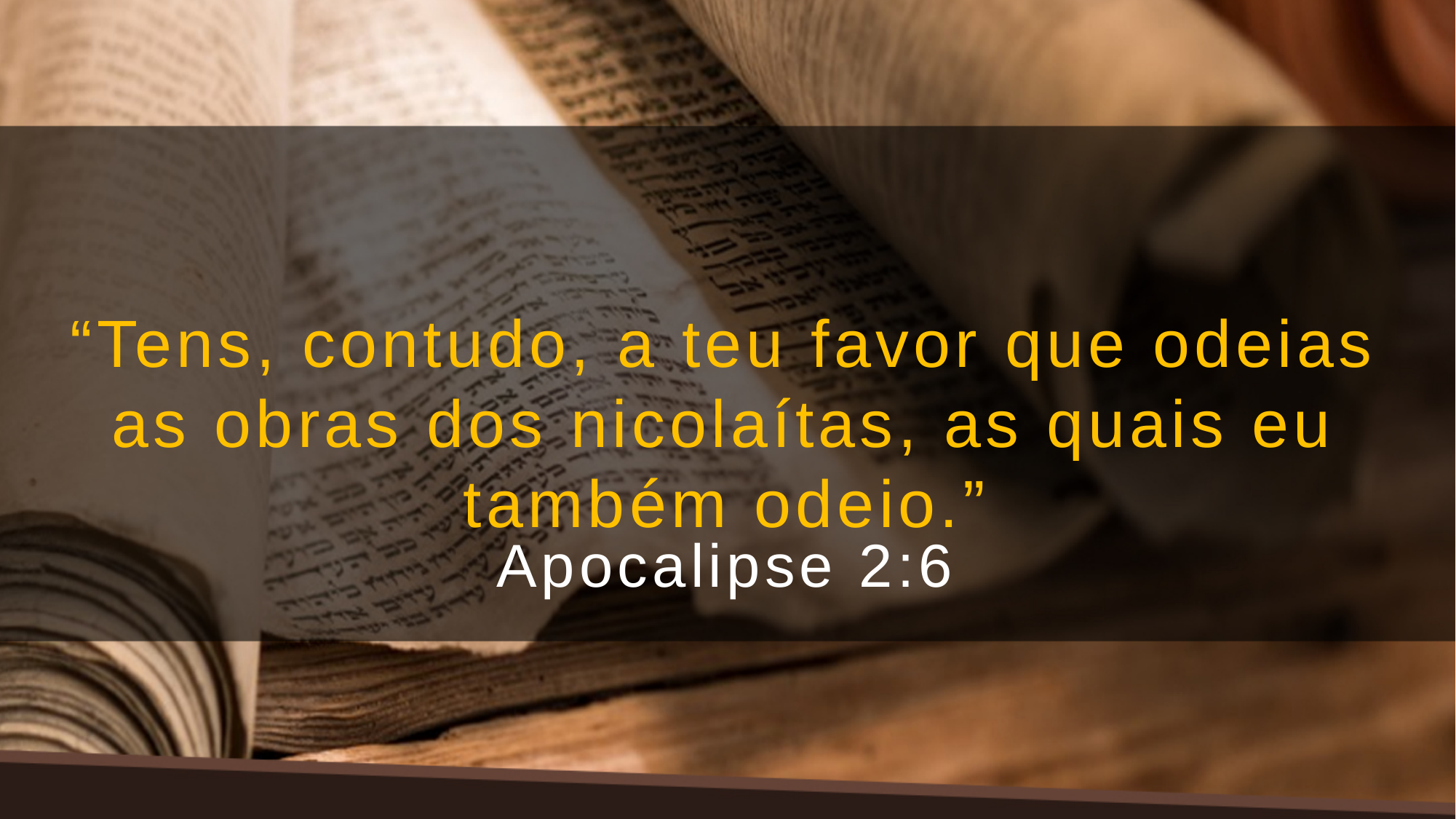

“Tens, contudo, a teu favor que odeias as obras dos nicolaítas, as quais eu também odeio.”
Apocalipse 2:6